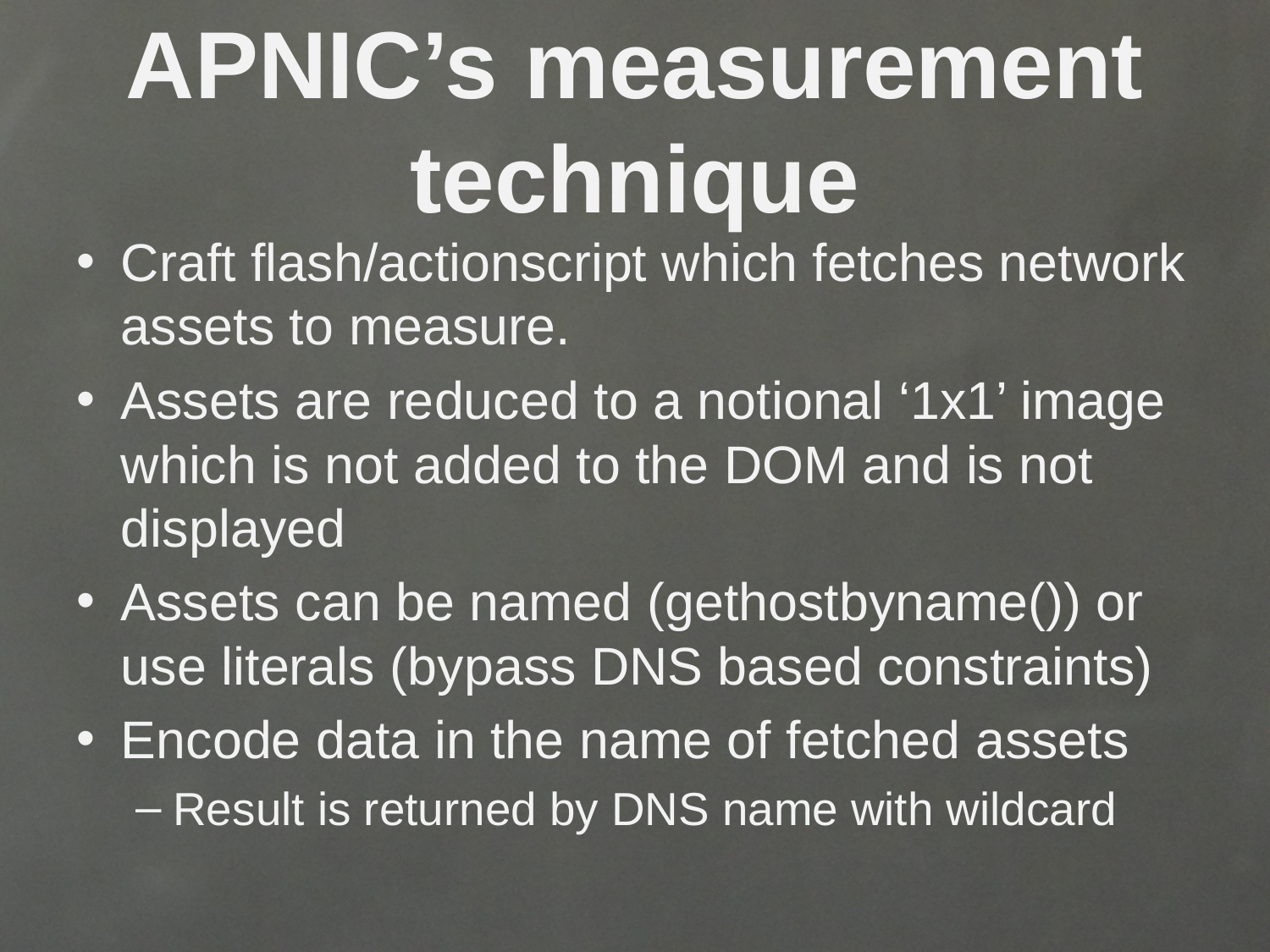

# APNIC’s measurement technique
Craft flash/actionscript which fetches network assets to measure.
Assets are reduced to a notional ‘1x1’ image which is not added to the DOM and is not displayed
Assets can be named (gethostbyname()) or use literals (bypass DNS based constraints)
Encode data in the name of fetched assets
Result is returned by DNS name with wildcard